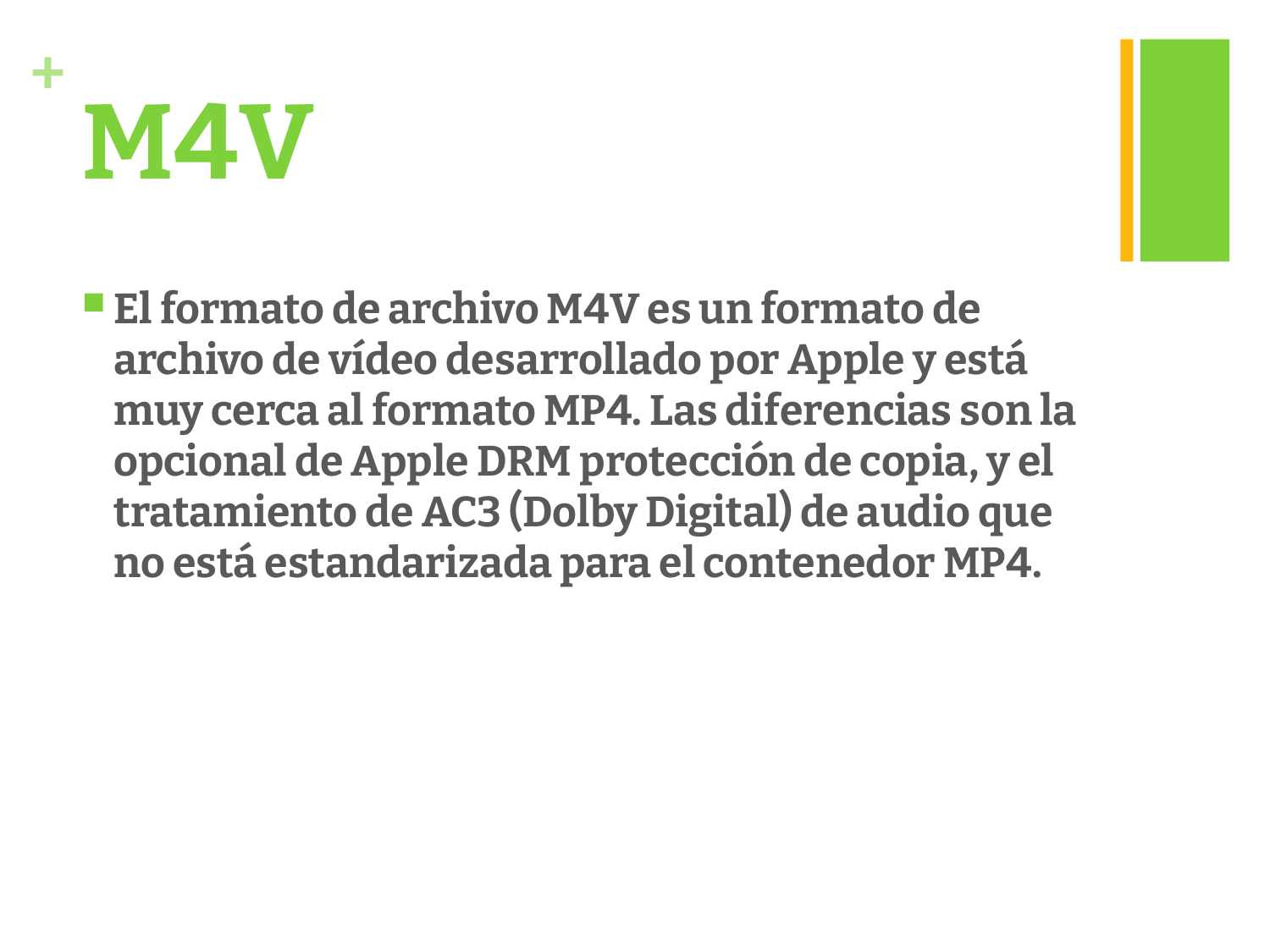

# M4V
El formato de archivo M4V es un formato de archivo de vídeo desarrollado por Apple y está muy cerca al formato MP4. Las diferencias son la opcional de Apple DRM protección de copia, y el tratamiento de AC3 (Dolby Digital) de audio que no está estandarizada para el contenedor MP4.